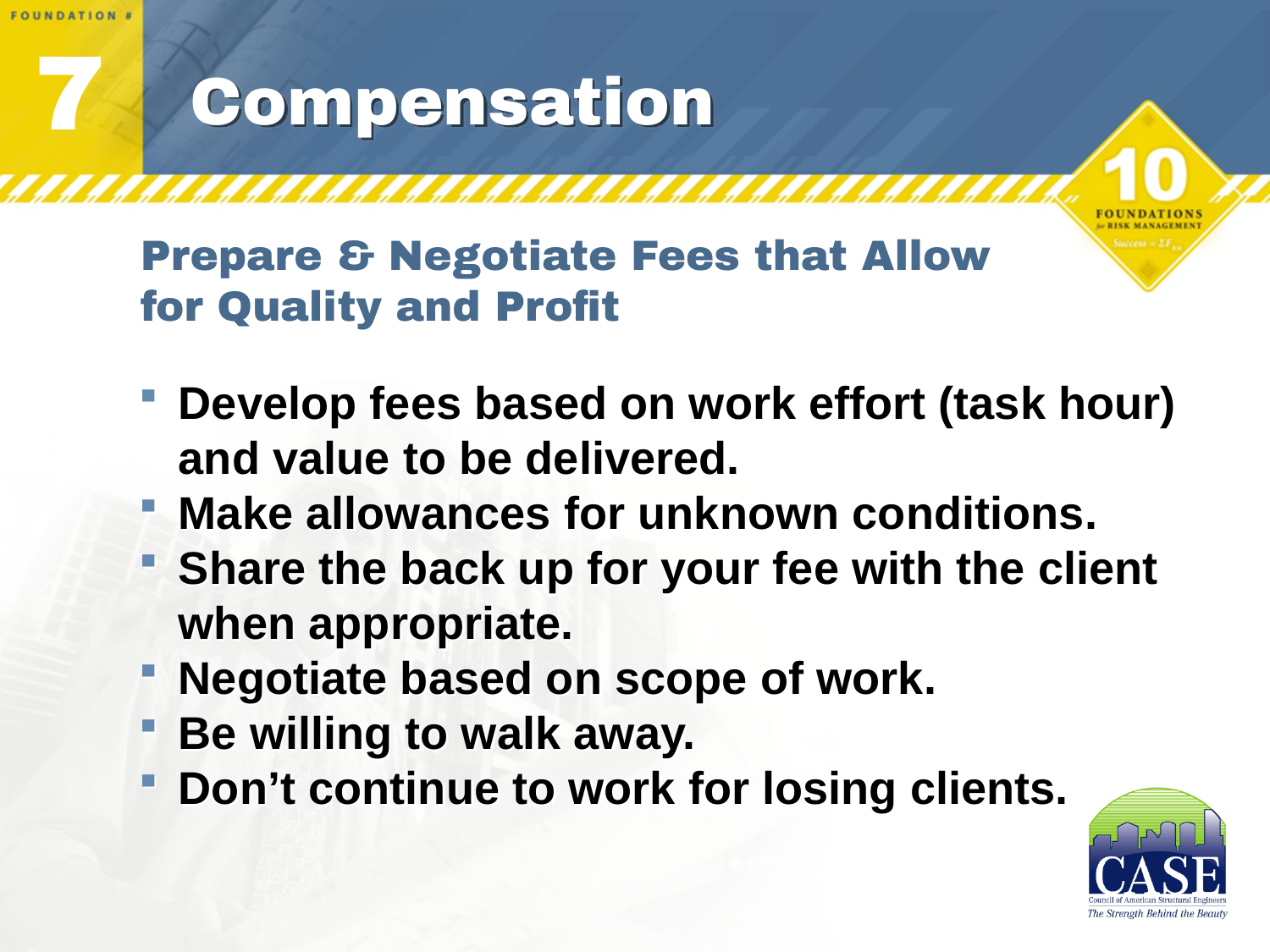

7
# Compensation
Prepare & Negotiate Fees that Allow for Quality and Profit
Develop fees based on work effort (task hour) and value to be delivered.
Make allowances for unknown conditions.
Share the back up for your fee with the client when appropriate.
Negotiate based on scope of work.
Be willing to walk away.
Don’t continue to work for losing clients.